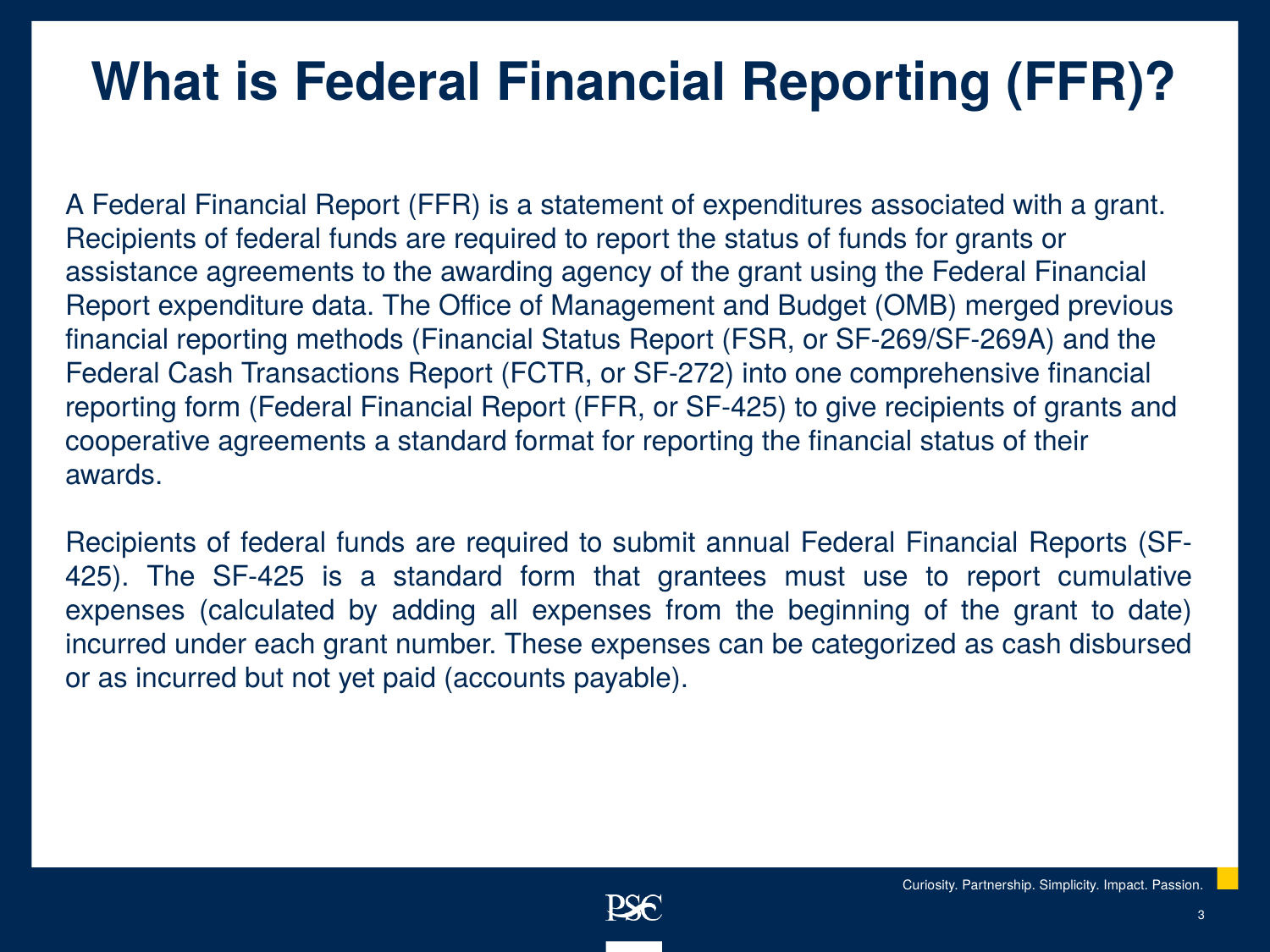

# What is Federal Financial Reporting (FFR)?
A Federal Financial Report (FFR) is a statement of expenditures associated with a grant. Recipients of federal funds are required to report the status of funds for grants or assistance agreements to the awarding agency of the grant using the Federal Financial Report expenditure data. The Office of Management and Budget (OMB) merged previous financial reporting methods (Financial Status Report (FSR, or SF-269/SF-269A) and the Federal Cash Transactions Report (FCTR, or SF-272) into one comprehensive financial reporting form (Federal Financial Report (FFR, or SF-425) to give recipients of grants and cooperative agreements a standard format for reporting the financial status of their awards.

Recipients of federal funds are required to submit annual Federal Financial Reports (SF-425). The SF-425 is a standard form that grantees must use to report cumulative expenses (calculated by adding all expenses from the beginning of the grant to date) incurred under each grant number. These expenses can be categorized as cash disbursed or as incurred but not yet paid (accounts payable).